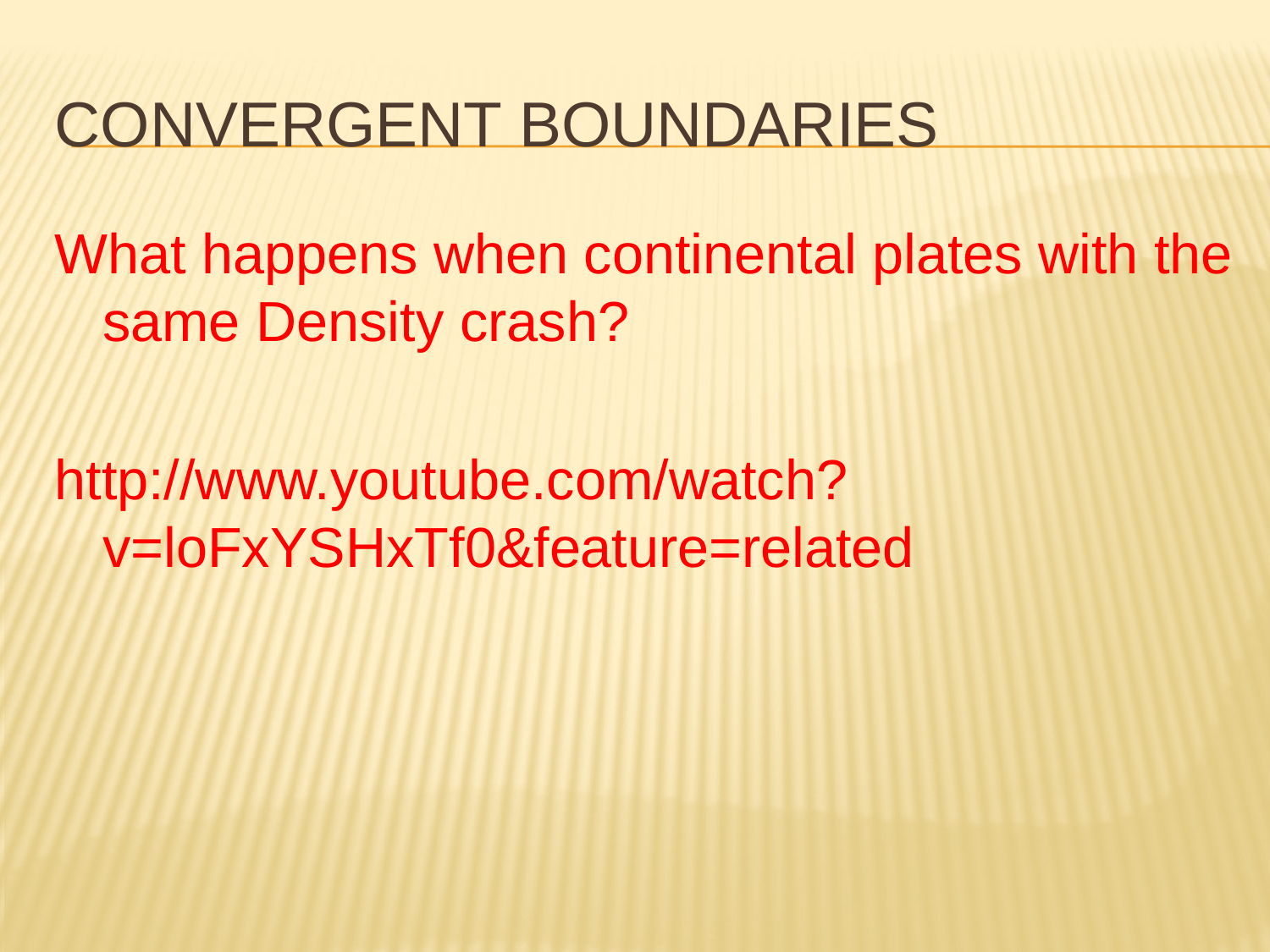

# Convergent boundaries
What happens when continental plates with the same Density crash?

http://www.youtube.com/watch?v=loFxYSHxTf0&feature=related